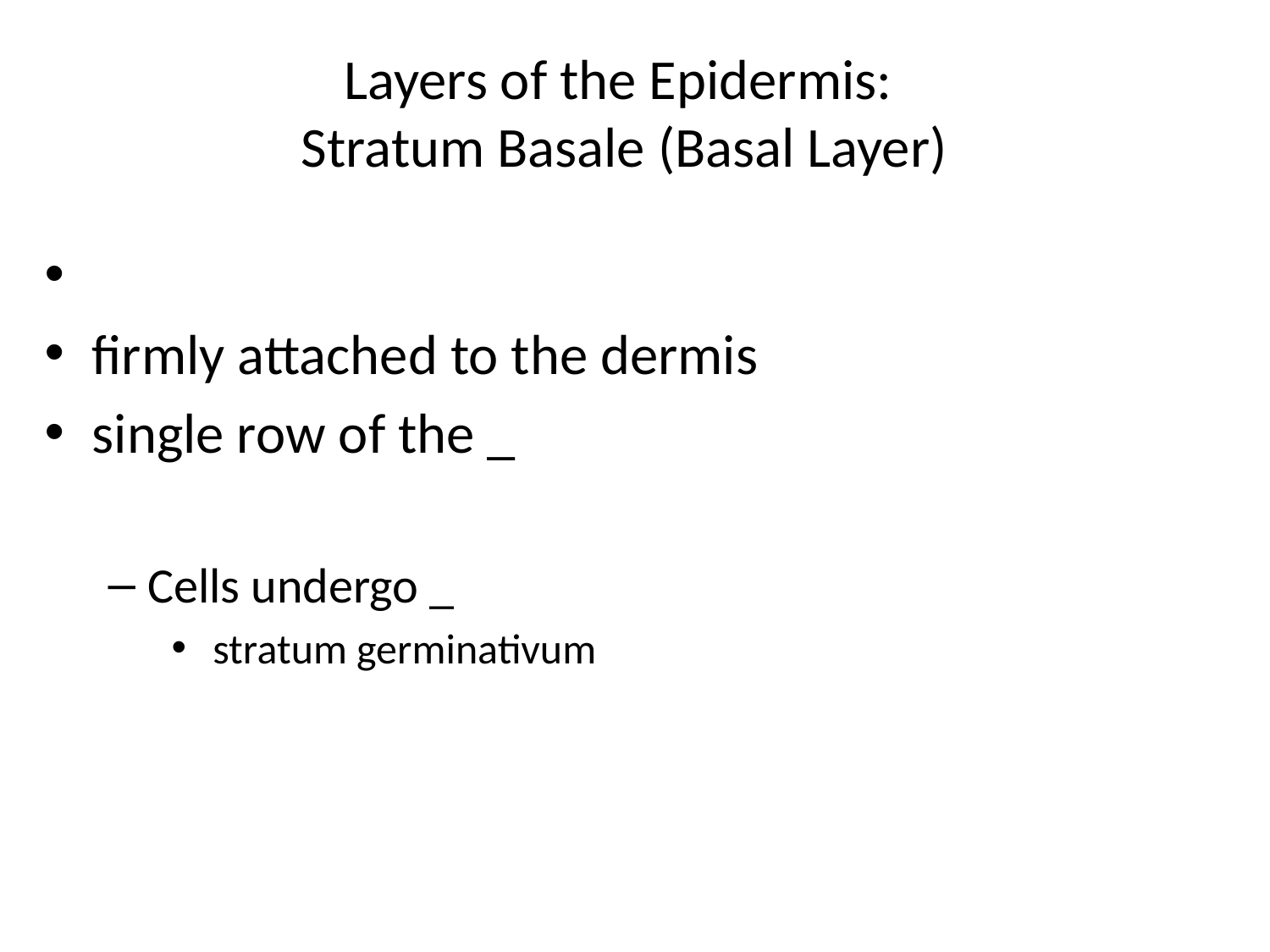

# Layers of the Epidermis: Stratum Basale (Basal Layer)

firmly attached to the dermis
single row of the _

Cells undergo _
 stratum germinativum